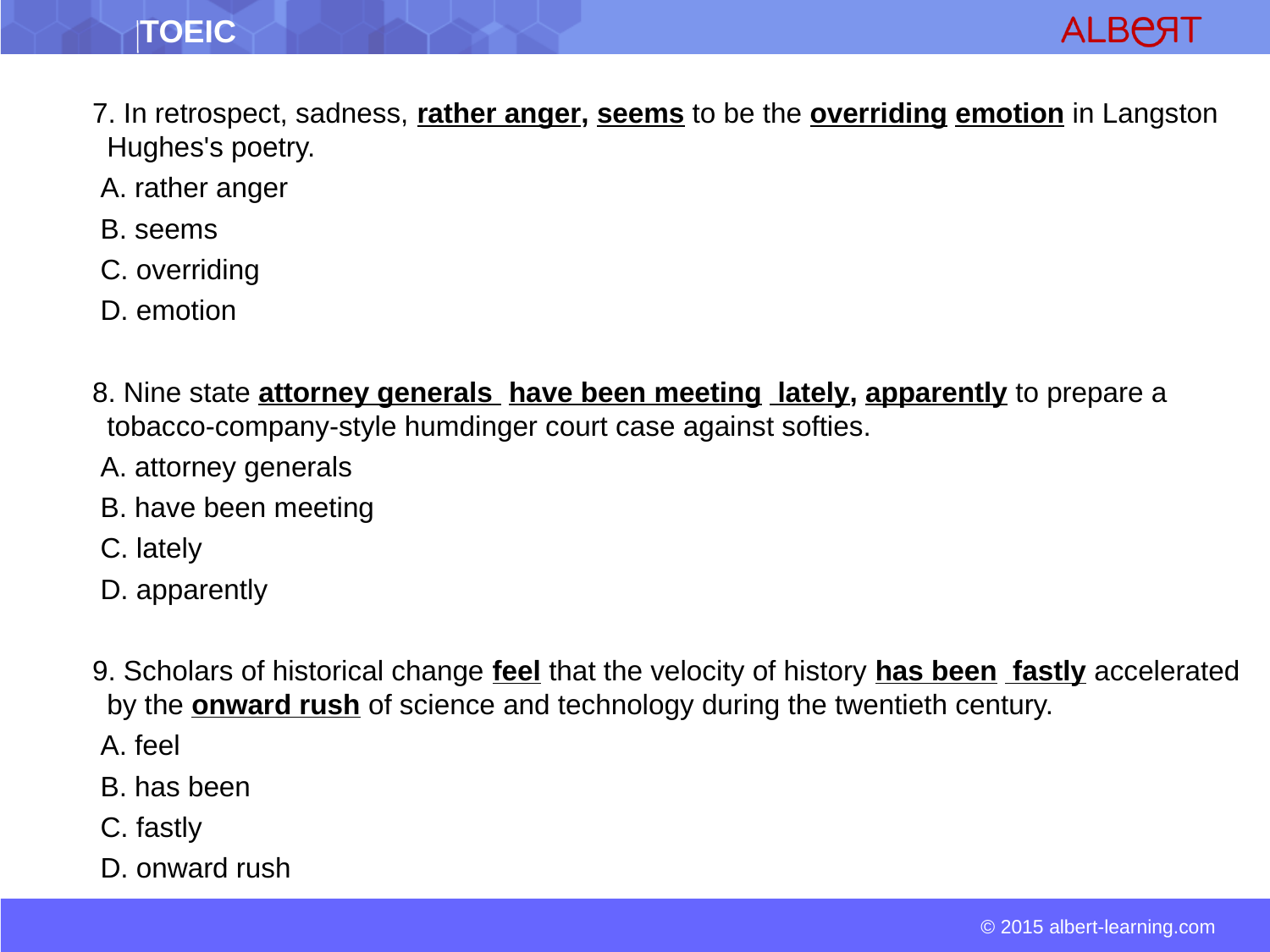

7. In retrospect, sadness, rather anger, seems to be the overriding emotion in Langston Hughes's poetry.
  A. rather anger
  B. seems
  C. overriding
  D. emotion

 8. Nine state attorney generals  have been meeting  lately, apparently to prepare a tobacco-company-style humdinger court case against softies.
  A. attorney generals
  B. have been meeting
  C. lately
  D. apparently

 9. Scholars of historical change feel that the velocity of history has been  fastly accelerated by the onward rush of science and technology during the twentieth century.
  A. feel
  B. has been
  C. fastly
  D. onward rush